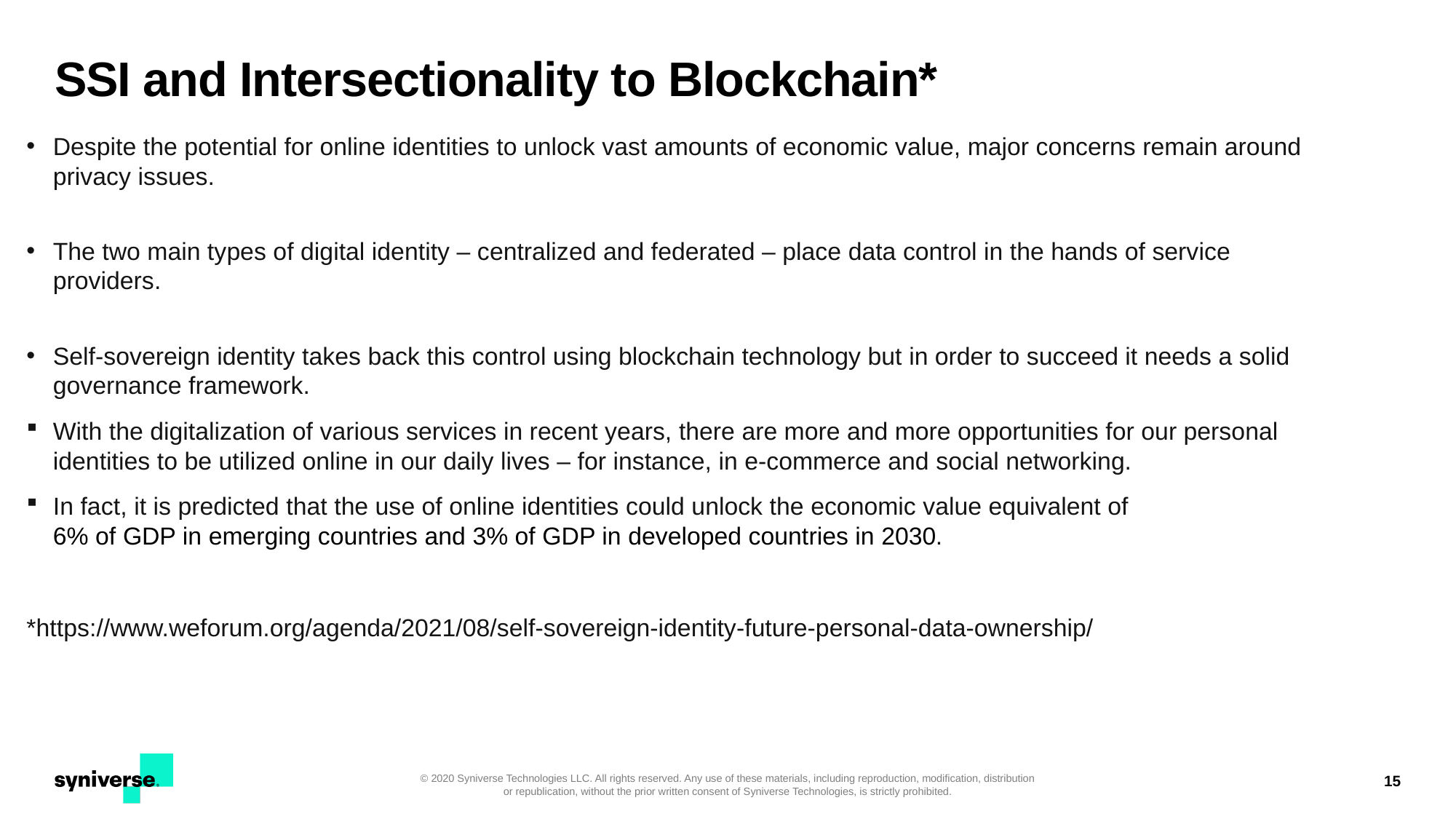

# SSI and Intersectionality to Blockchain*
Despite the potential for online identities to unlock vast amounts of economic value, major concerns remain around privacy issues.
The two main types of digital identity – centralized and federated – place data control in the hands of service providers.
Self-sovereign identity takes back this control using blockchain technology but in order to succeed it needs a solid governance framework.
With the digitalization of various services in recent years, there are more and more opportunities for our personal identities to be utilized online in our daily lives – for instance, in e-commerce and social networking.
In fact, it is predicted that the use of online identities could unlock the economic value equivalent of 6% of GDP in emerging countries and 3% of GDP in developed countries in 2030.

*https://www.weforum.org/agenda/2021/08/self-sovereign-identity-future-personal-data-ownership/